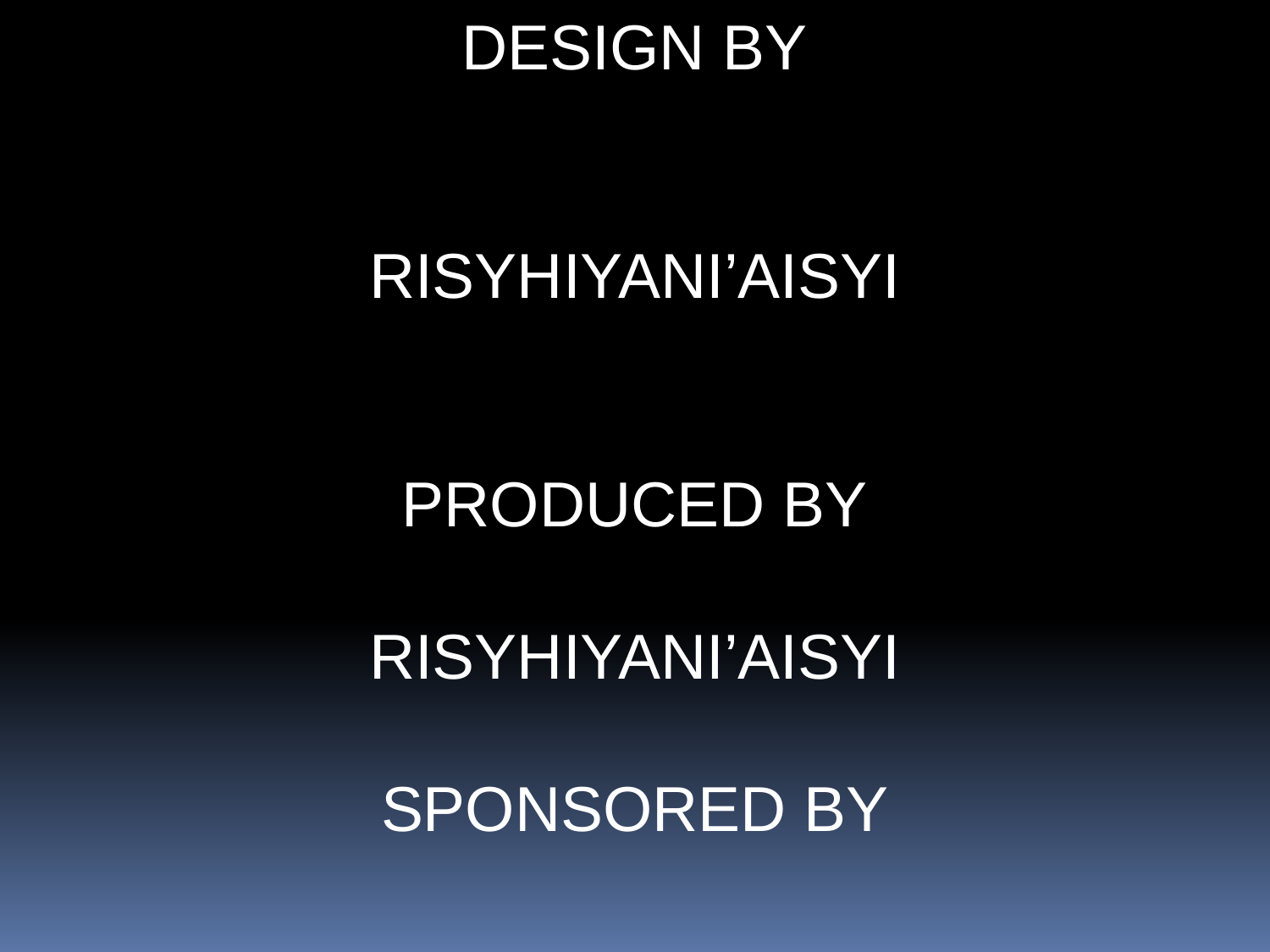

DESIGN BY

RISYHIYANI’AISYI

PRODUCED BY

RISYHIYANI’AISYI

SPONSORED BY

MICROSOFT WORD

SAY THANKS  TO

ALLAH SWT

MAMA PAPA TERSAYANG

AA, ADE

PAK ENDY SAIFUL ALIM MT

MATEMATIKA 3 H